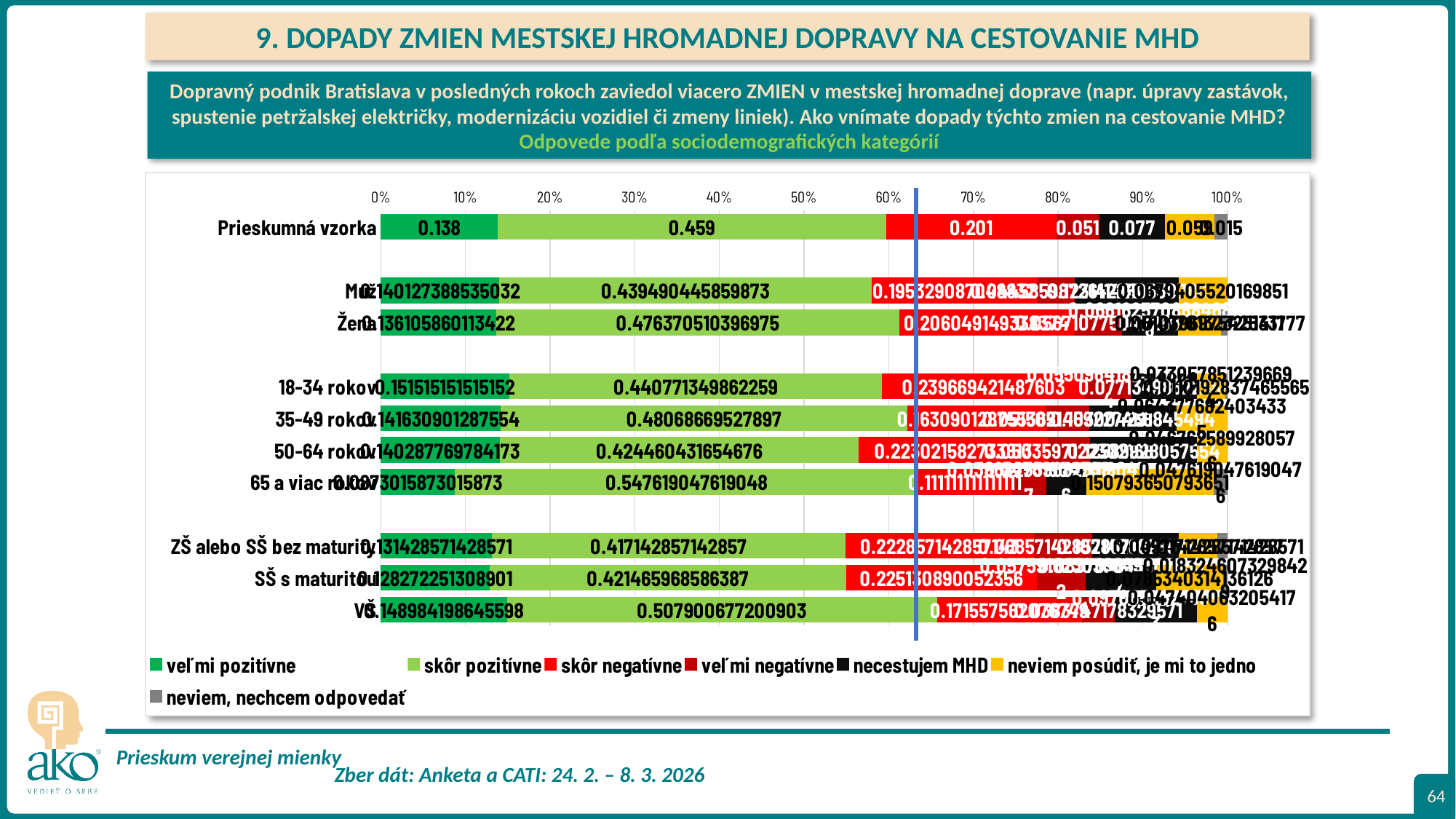

9. DOPADY ZMIEN MESTSKEJ HROMADNEJ DOPRAVY NA CESTOVANIE MHD
Dopravný podnik Bratislava v posledných rokoch zaviedol viacero ZMIEN v mestskej hromadnej doprave (napr. úpravy zastávok, spustenie petržalskej električky, modernizáciu vozidiel či zmeny liniek). Ako vnímate dopady týchto zmien na cestovanie MHD?
Odpovede podľa sociodemografických kategórií

### Chart

| Category | veľmi pozitívne | skôr pozitívne | skôr negatívne | veľmi negatívne | necestujem MHD | neviem posúdiť, je mi to jedno | neviem, nechcem odpovedať |
|---|---|---|---|---|---|---|---|
| Prieskumná vzorka | 0.138 | 0.45899999999999996 | 0.201 | 0.051 | 0.077 | 0.059000000000000004 | 0.015 |
|  | None | None | None | None | None | None | None |
| Muž | 0.14012738853503184 | 0.43949044585987257 | 0.19532908704883226 | 0.044585987261146494 | 0.12314225053078558 | 0.06794055201698514 | 0.012738853503184712 |
| Žena | 0.13610586011342155 | 0.47637051039697537 | 0.2060491493383743 | 0.05671077504725898 | 0.06616257088846882 | 0.05103969754253308 | 0.017013232514177693 |
|  | None | None | None | None | None | None | None |
| 18-34 rokov | 0.15151515151515152 | 0.4407713498622589 | 0.2396694214876033 | 0.055096418732782364 | 0.07713498622589532 | 0.03305785123966942 | 0.011019283746556474 |
| 35-49 rokov | 0.14163090128755365 | 0.48068669527896996 | 0.16309012875536483 | 0.05150214592274678 | 0.10300429184549356 | 0.06437768240343349 | 0.017167381974248927 |
| 50-64 rokov | 0.14028776978417265 | 0.4244604316546763 | 0.22302158273381295 | 0.050359712230215826 | 0.12589928057553956 | 0.046762589928057555 | 0.003597122302158273 |
| 65 a viac rokov | 0.0873015873015873 | 0.5476190476190476 | 0.1111111111111111 | 0.03968253968253968 | 0.047619047619047616 | 0.15079365079365079 | 0.047619047619047616 |
|  | None | None | None | None | None | None | None |
| ZŠ alebo SŠ bez maturity | 0.13142857142857142 | 0.41714285714285715 | 0.22285714285714284 | 0.06857142857142856 | 0.10285714285714287 | 0.045714285714285714 | 0.01714285714285714 |
| SŠ s maturitou | 0.12827225130890052 | 0.42146596858638746 | 0.22513089005235604 | 0.05759162303664921 | 0.08376963350785341 | 0.07853403141361257 | 0.018324607329842934 |
| VŠ | 0.1489841986455982 | 0.5079006772009029 | 0.17155756207674944 | 0.038374717832957116 | 0.09706546275395034 | 0.0474040632054176 | 0.011286681715575621 |
64